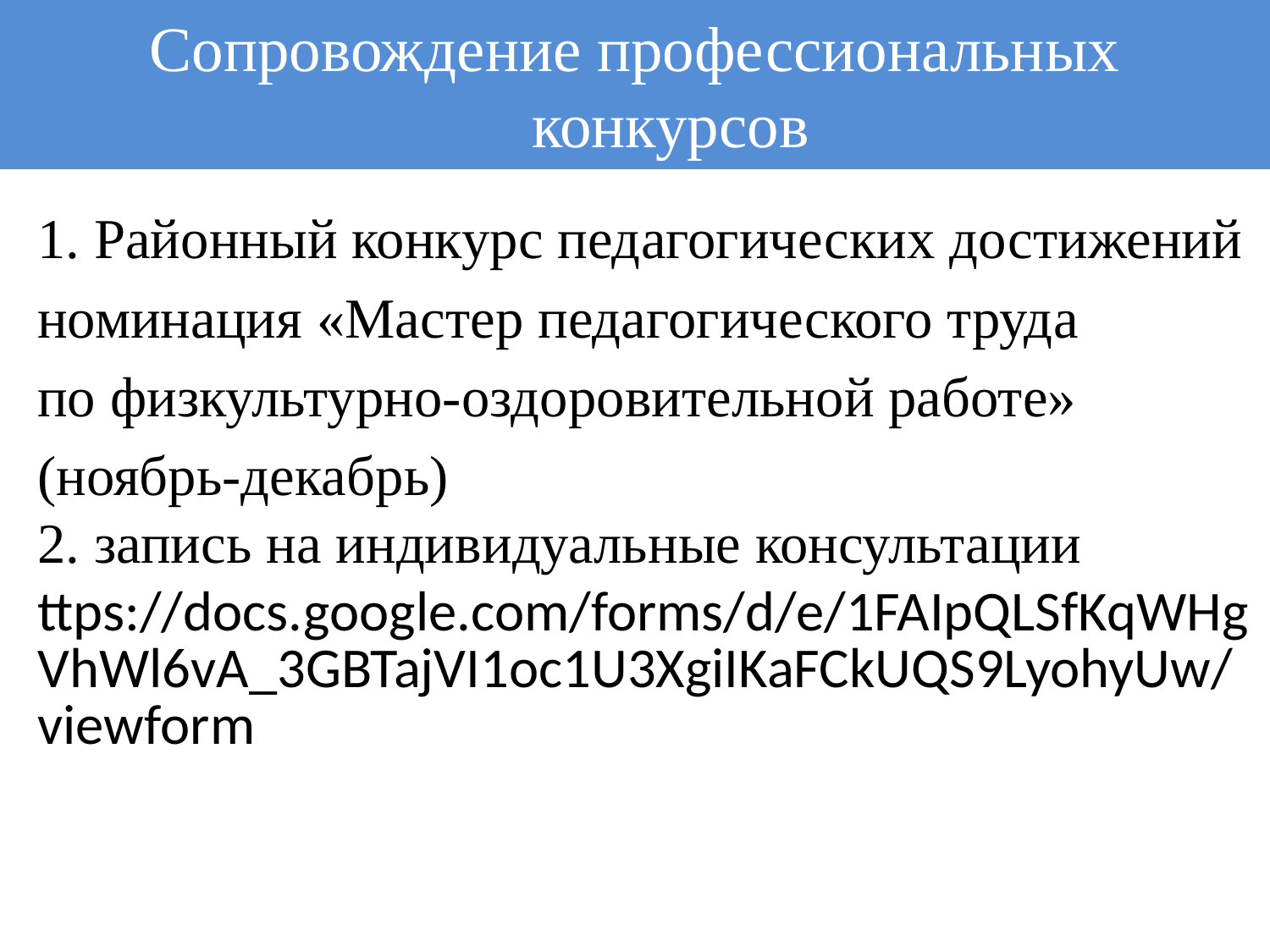

# Сопровождение профессиональных конкурсов
1. Районный конкурс педагогических достижений
номинация «Мастер педагогического труда
по физкультурно-оздоровительной работе»
(ноябрь-декабрь)
2. запись на индивидуальные консультации
ttps://docs.google.com/forms/d/e/1FAIpQLSfKqWHgVhWl6vA_3GBTajVI1oc1U3XgiIKaFCkUQS9LyohyUw/viewform